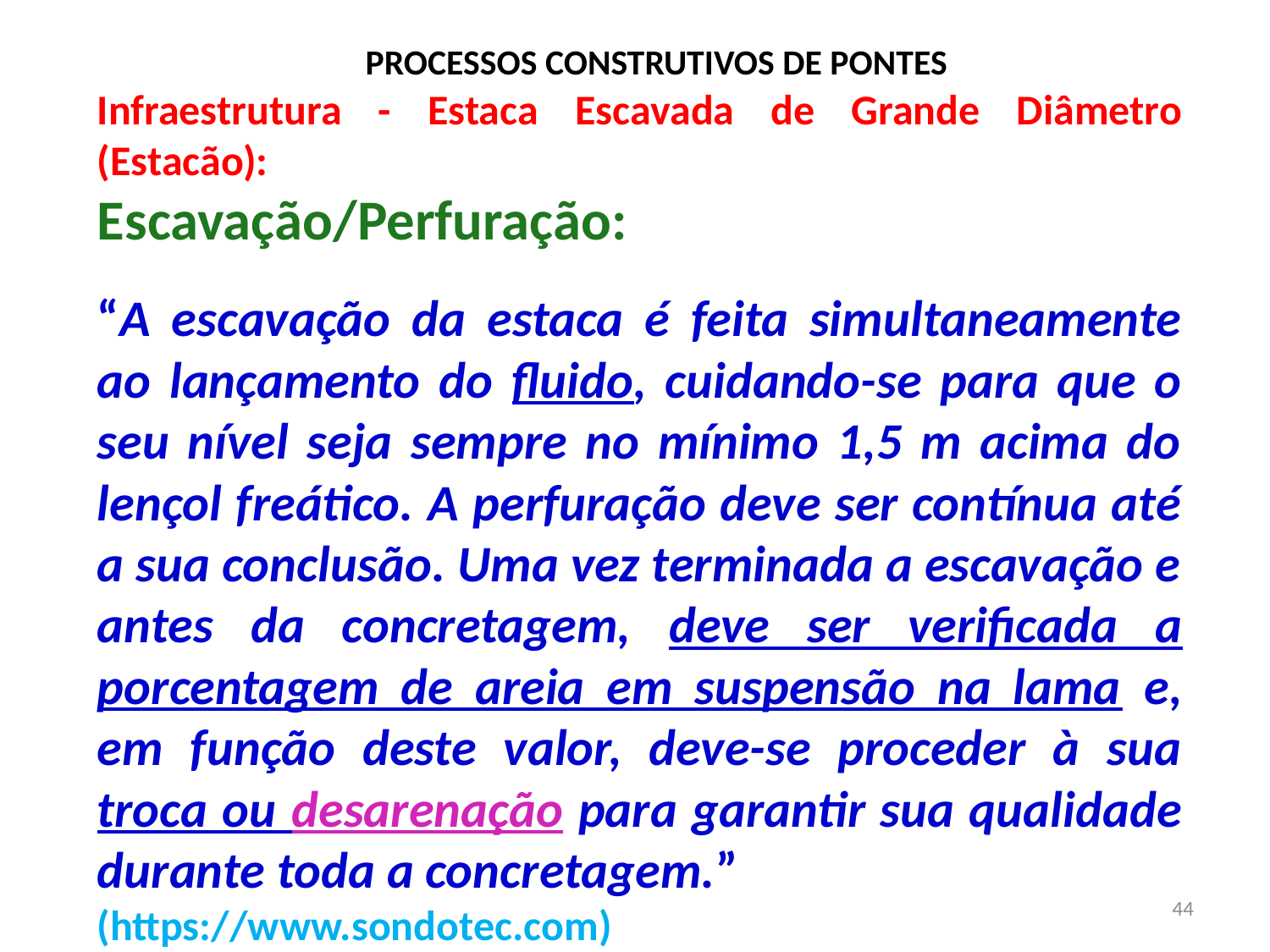

# PROCESSOS CONSTRUTIVOS DE PONTES
Infraestrutura - Estaca Escavada de Grande Diâmetro (Estacão):
Escavação/Perfuração:

“A escavação da estaca é feita simultaneamente ao lançamento do fluido, cuidando-se para que o seu nível seja sempre no mínimo 1,5 m acima do lençol freático. A perfuração deve ser contínua até a sua conclusão. Uma vez terminada a escavação e antes da concretagem, deve ser verificada a porcentagem de areia em suspensão na lama e, em função deste valor, deve-se proceder à sua troca ou desarenação para garantir sua qualidade durante toda a concretagem.”
(https://www.sondotec.com)
44